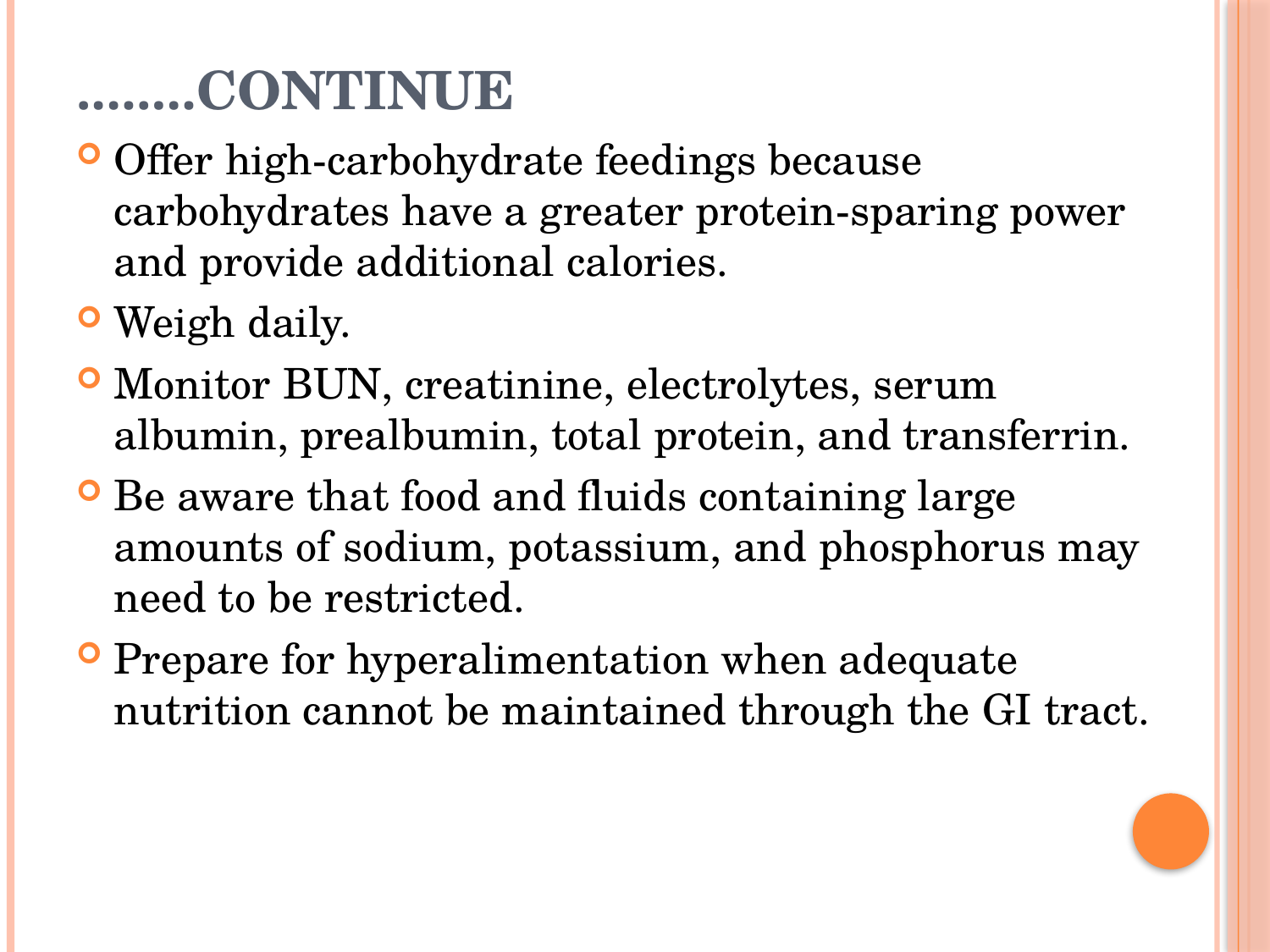

# Continue……..
Offer high-carbohydrate feedings because carbohydrates have a greater protein-sparing power and provide additional calories.
Weigh daily.
Monitor BUN, creatinine, electrolytes, serum albumin, prealbumin, total protein, and transferrin.
Be aware that food and fluids containing large amounts of sodium, potassium, and phosphorus may need to be restricted.
Prepare for hyperalimentation when adequate nutrition cannot be maintained through the GI tract.